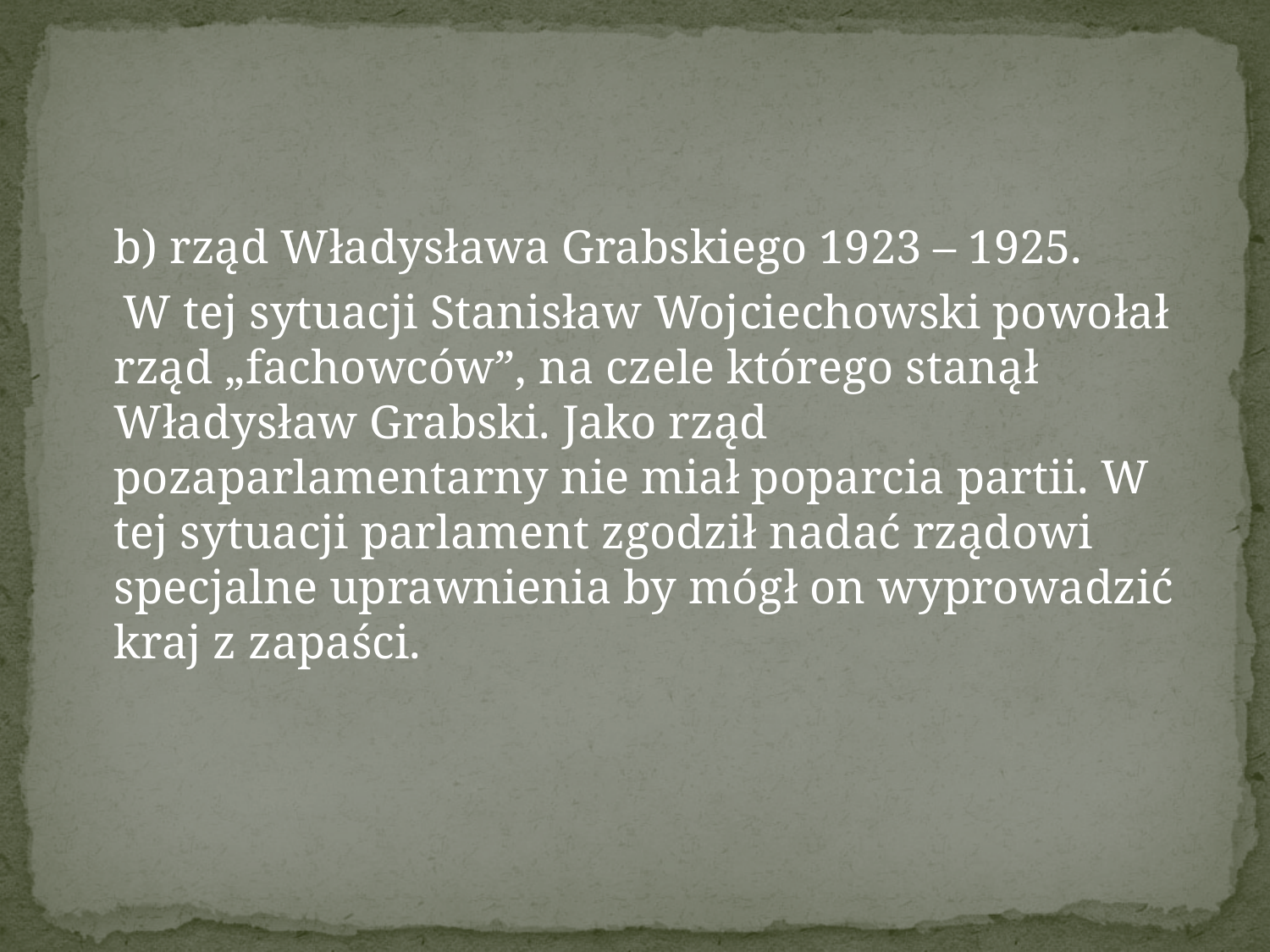

b) rząd Władysława Grabskiego 1923 – 1925.
    W tej sytuacji Stanisław Wojciechowski powołał rząd „fachowców”, na czele którego stanął Władysław Grabski. Jako rząd pozaparlamentarny nie miał poparcia partii. W tej sytuacji parlament zgodził nadać rządowi specjalne uprawnienia by mógł on wyprowadzić kraj z zapaści.